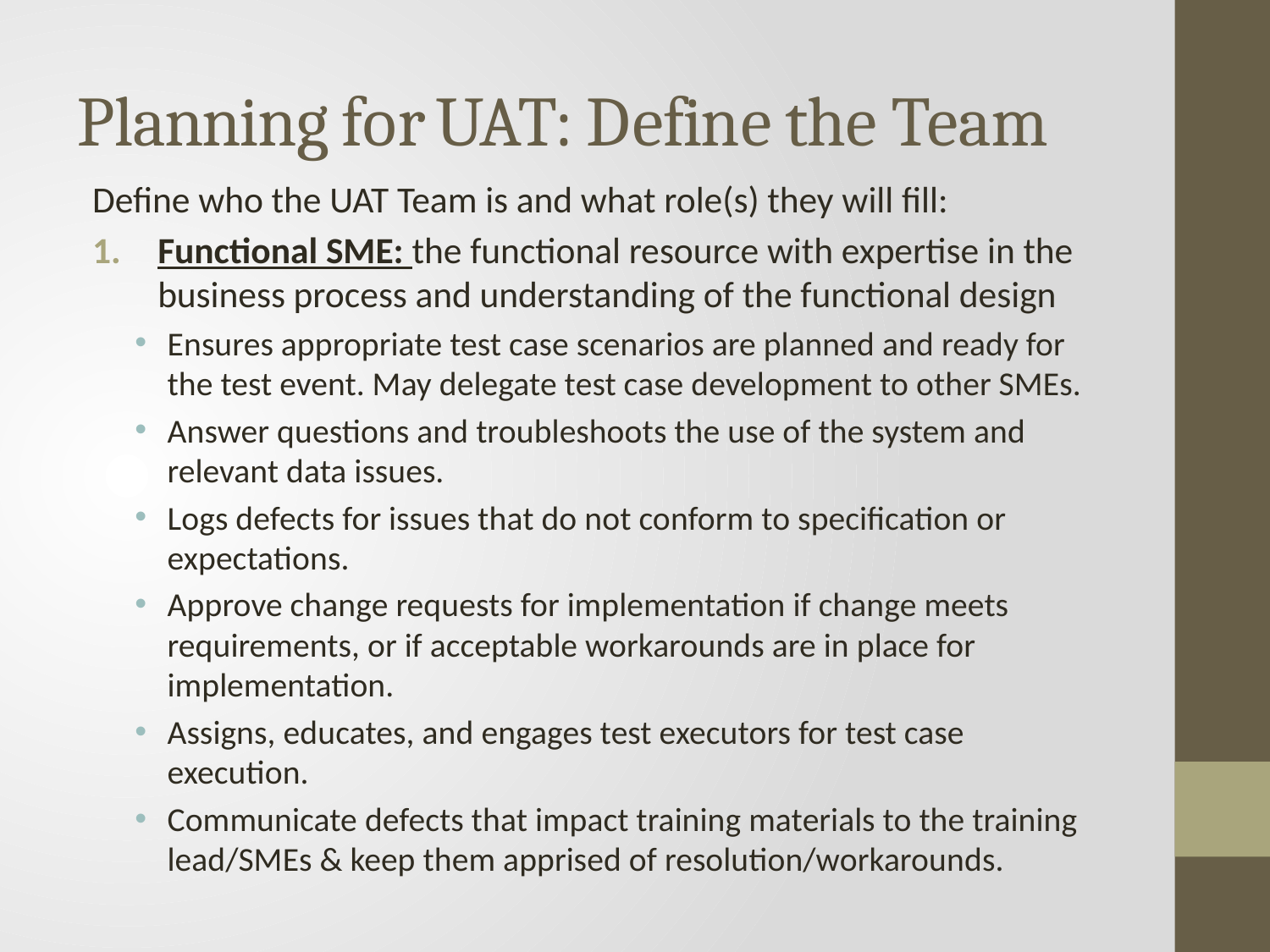

# Planning for UAT: Define the Team
Define who the UAT Team is and what role(s) they will fill:
Functional SME: the functional resource with expertise in the business process and understanding of the functional design
Ensures appropriate test case scenarios are planned and ready for the test event. May delegate test case development to other SMEs.
Answer questions and troubleshoots the use of the system and relevant data issues.
Logs defects for issues that do not conform to specification or expectations.
Approve change requests for implementation if change meets requirements, or if acceptable workarounds are in place for implementation.
Assigns, educates, and engages test executors for test case execution.
Communicate defects that impact training materials to the training lead/SMEs & keep them apprised of resolution/workarounds.